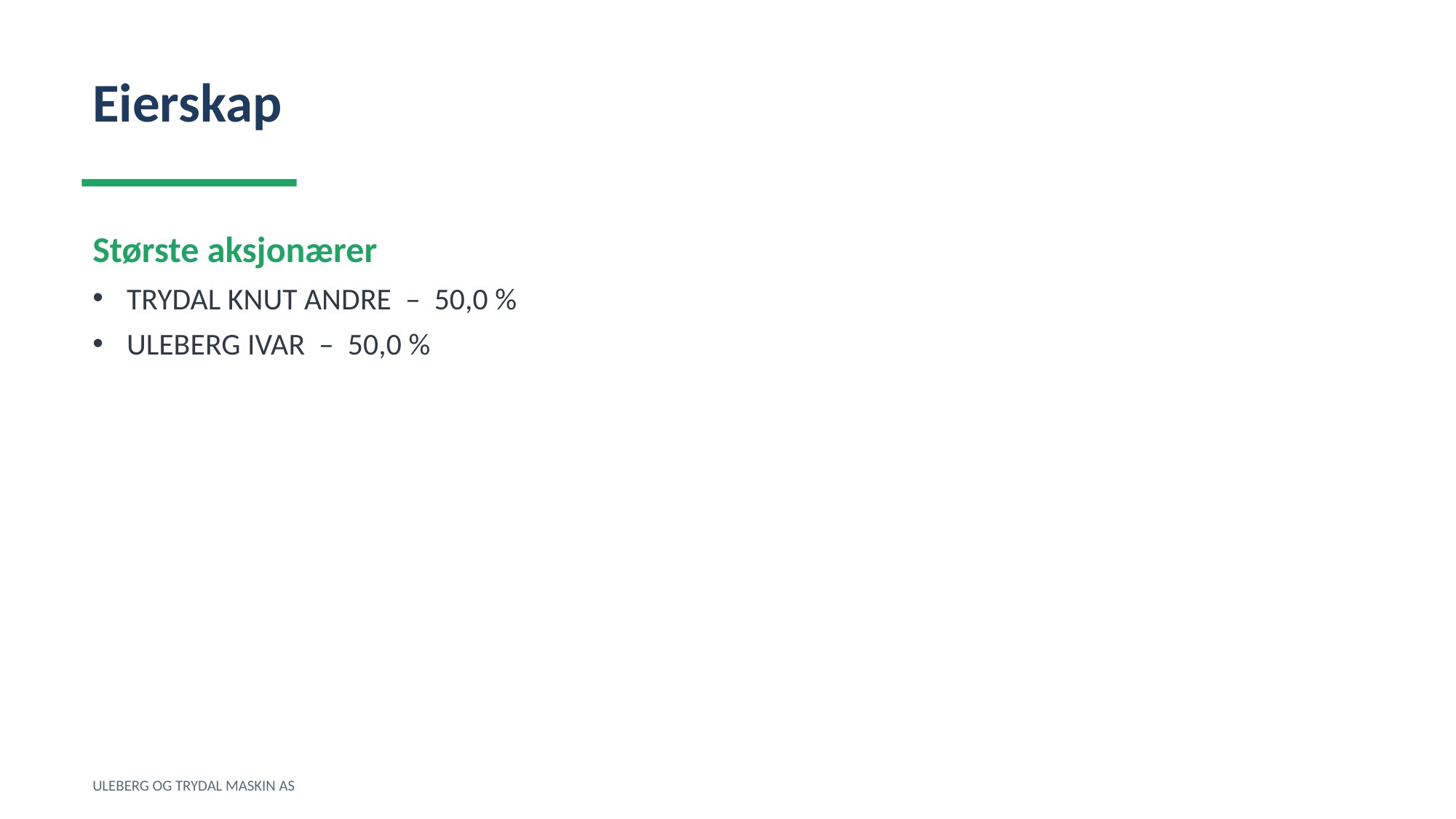

Eierskap

Største aksjonærer
TRYDAL KNUT ANDRE  –  50,0 %
ULEBERG IVAR  –  50,0 %
ULEBERG OG TRYDAL MASKIN AS